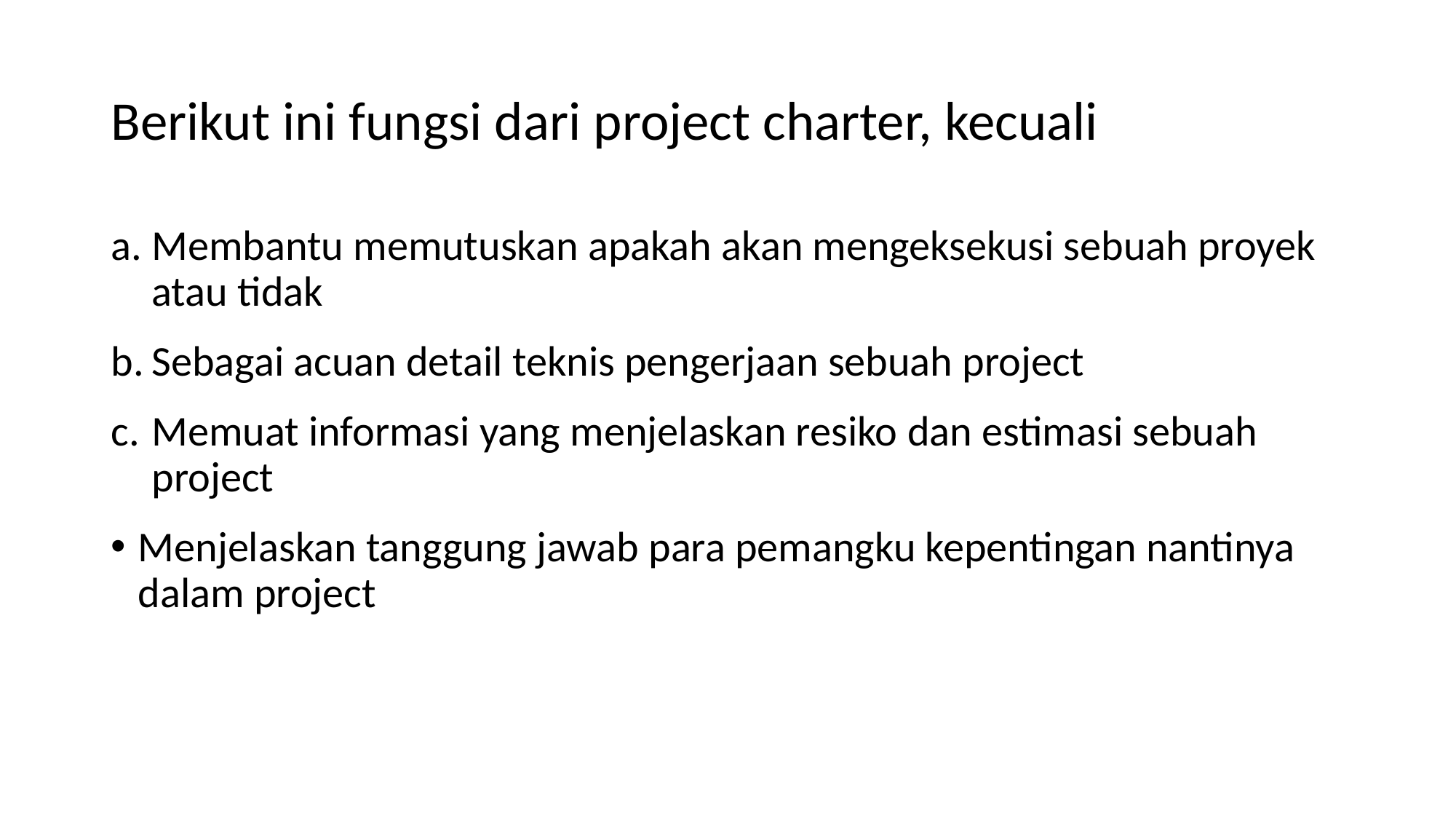

# Berikut ini fungsi dari project charter, kecuali
Membantu memutuskan apakah akan mengeksekusi sebuah proyek atau tidak
Sebagai acuan detail teknis pengerjaan sebuah project
Memuat informasi yang menjelaskan resiko dan estimasi sebuah project
Menjelaskan tanggung jawab para pemangku kepentingan nantinya dalam project